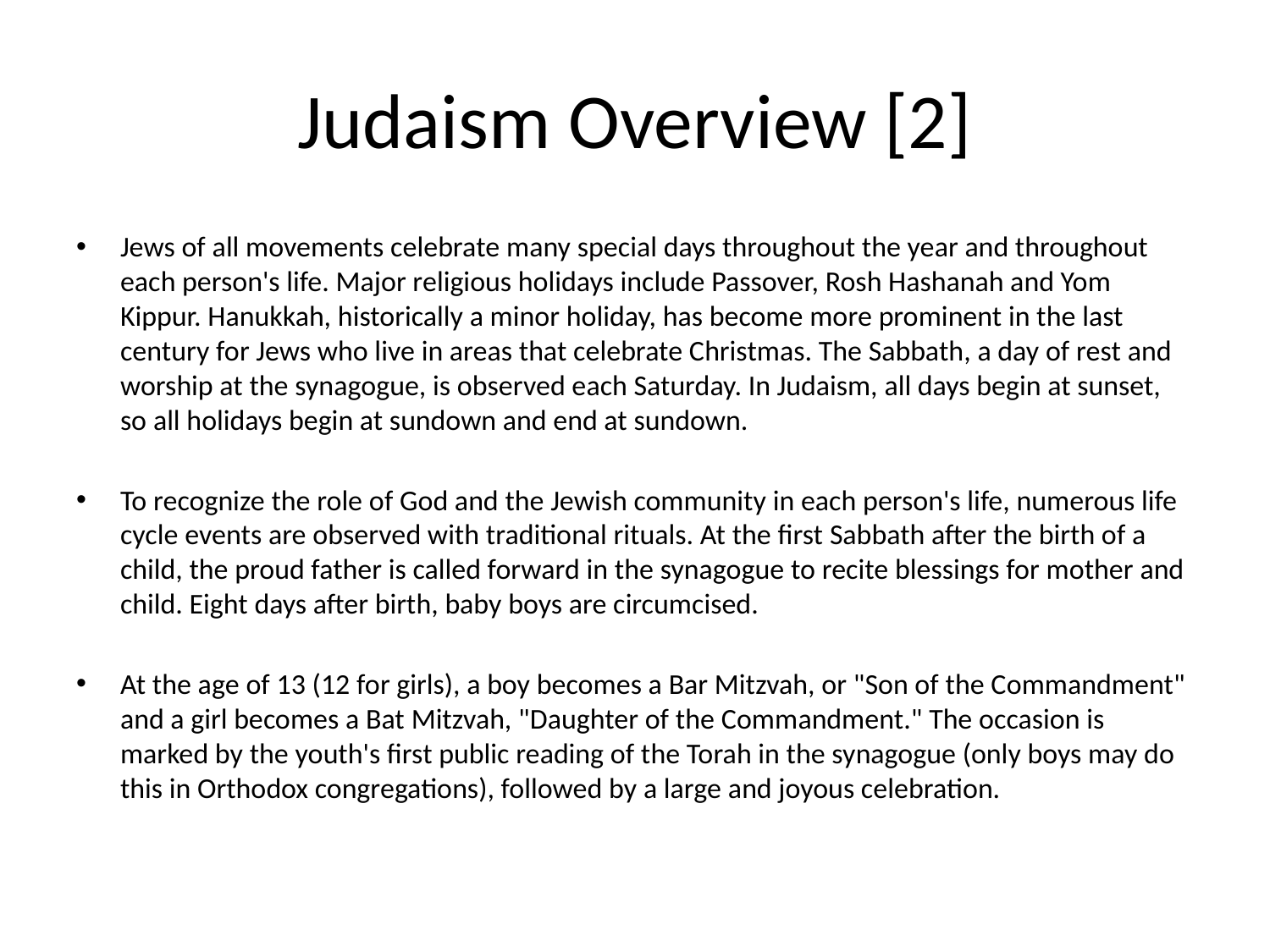

# Judaism Overview [2]
Jews of all movements celebrate many special days throughout the year and throughout each person's life. Major religious holidays include Passover, Rosh Hashanah and Yom Kippur. Hanukkah, historically a minor holiday, has become more prominent in the last century for Jews who live in areas that celebrate Christmas. The Sabbath, a day of rest and worship at the synagogue, is observed each Saturday. In Judaism, all days begin at sunset, so all holidays begin at sundown and end at sundown.

To recognize the role of God and the Jewish community in each person's life, numerous life cycle events are observed with traditional rituals. At the first Sabbath after the birth of a child, the proud father is called forward in the synagogue to recite blessings for mother and child. Eight days after birth, baby boys are circumcised.

At the age of 13 (12 for girls), a boy becomes a Bar Mitzvah, or "Son of the Commandment" and a girl becomes a Bat Mitzvah, "Daughter of the Commandment." The occasion is marked by the youth's first public reading of the Torah in the synagogue (only boys may do this in Orthodox congregations), followed by a large and joyous celebration.